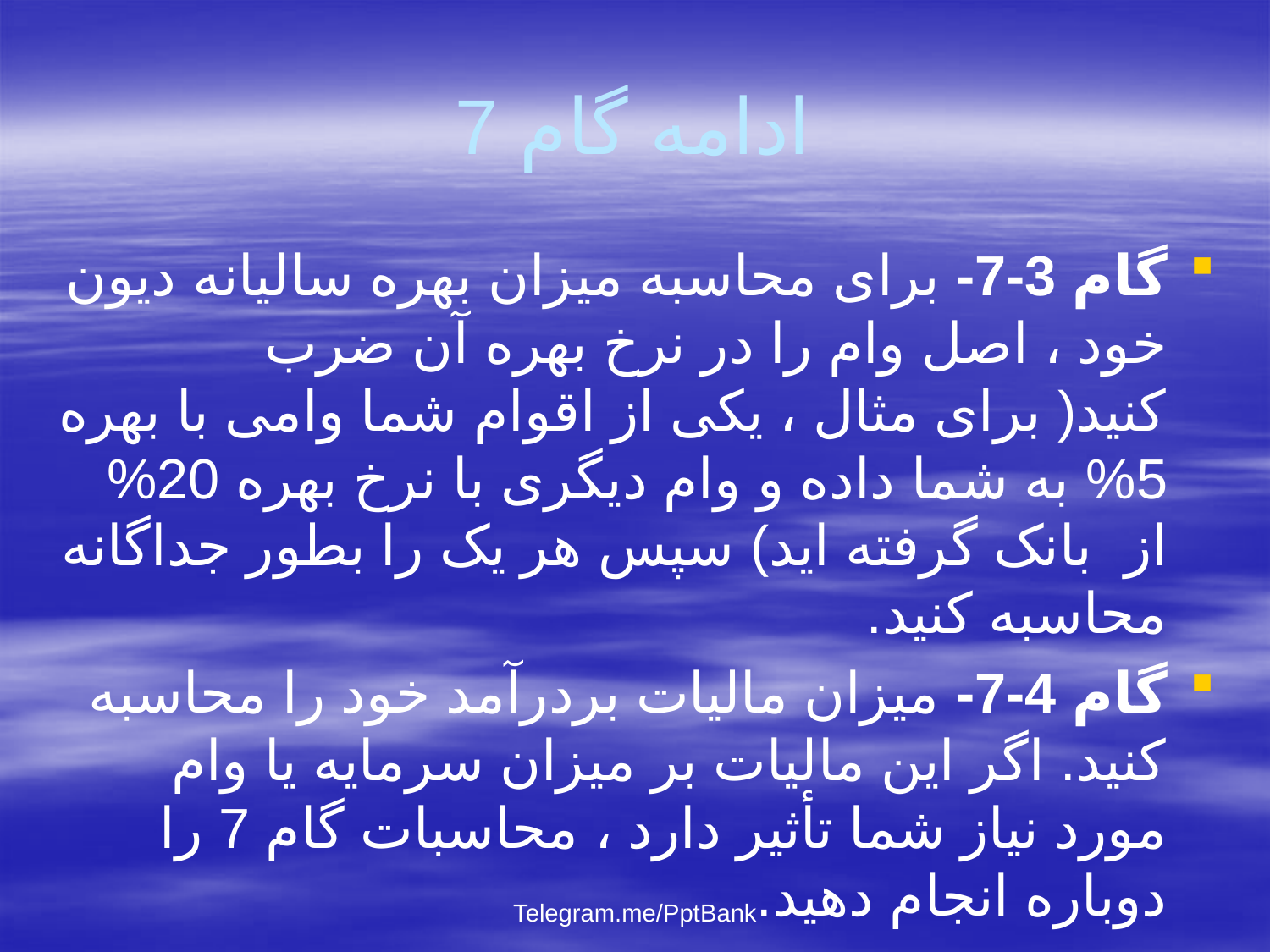

# ادامه گام 7
گام 3-7- برای محاسبه میزان بهره سالیانه دیون خود ، اصل وام را در نرخ بهره آن ضرب کنید( برای مثال ، یکی از اقوام شما وامی با بهره 5% به شما داده و وام دیگری با نرخ بهره 20% از  بانک گرفته اید) سپس هر یک را بطور جداگانه محاسبه کنید.
گام 4-7- میزان مالیات بردرآمد خود را محاسبه کنید. اگر این مالیات بر میزان سرمایه یا وام مورد نیاز شما تأثیر دارد ، محاسبات گام 7 را دوباره انجام دهید.
Telegram.me/PptBank